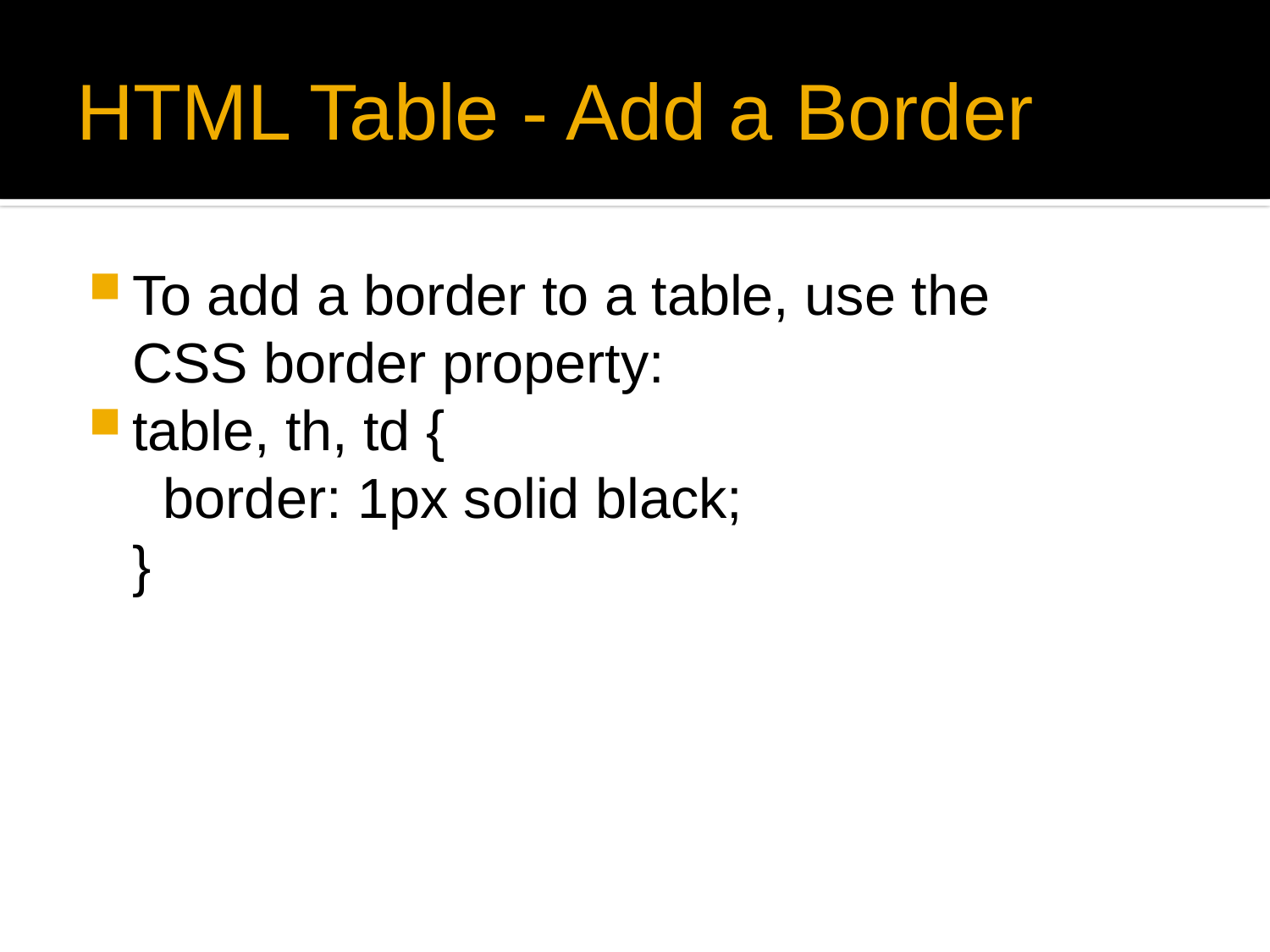

# HTML Table - Add a Border
To add a border to a table, use the CSS border property:
table, th, td {
  border: 1px solid black;
}